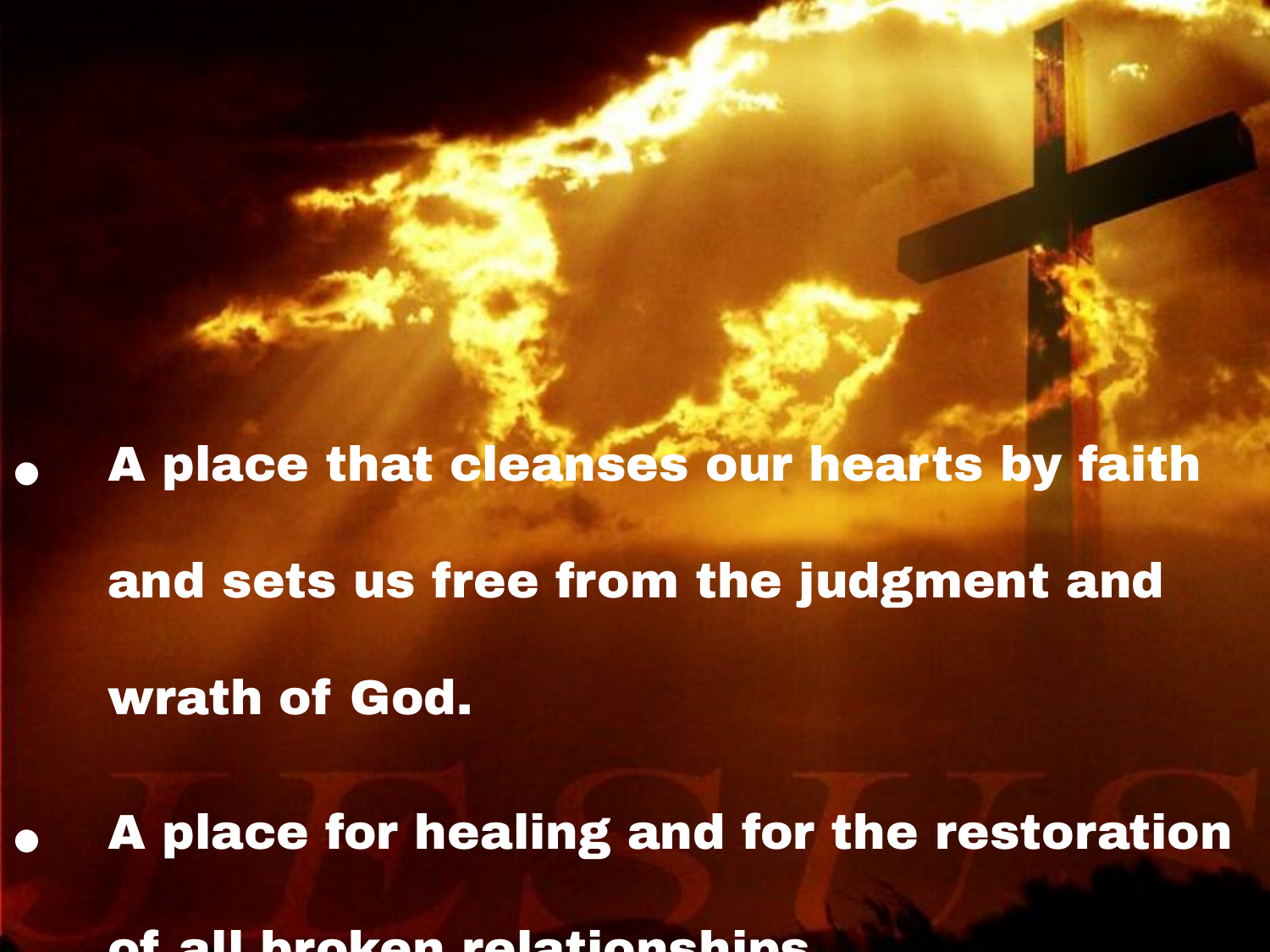

A place that cleanses our hearts by faith and sets us free from the judgment and wrath of God.
A place for healing and for the restoration of all broken relationships